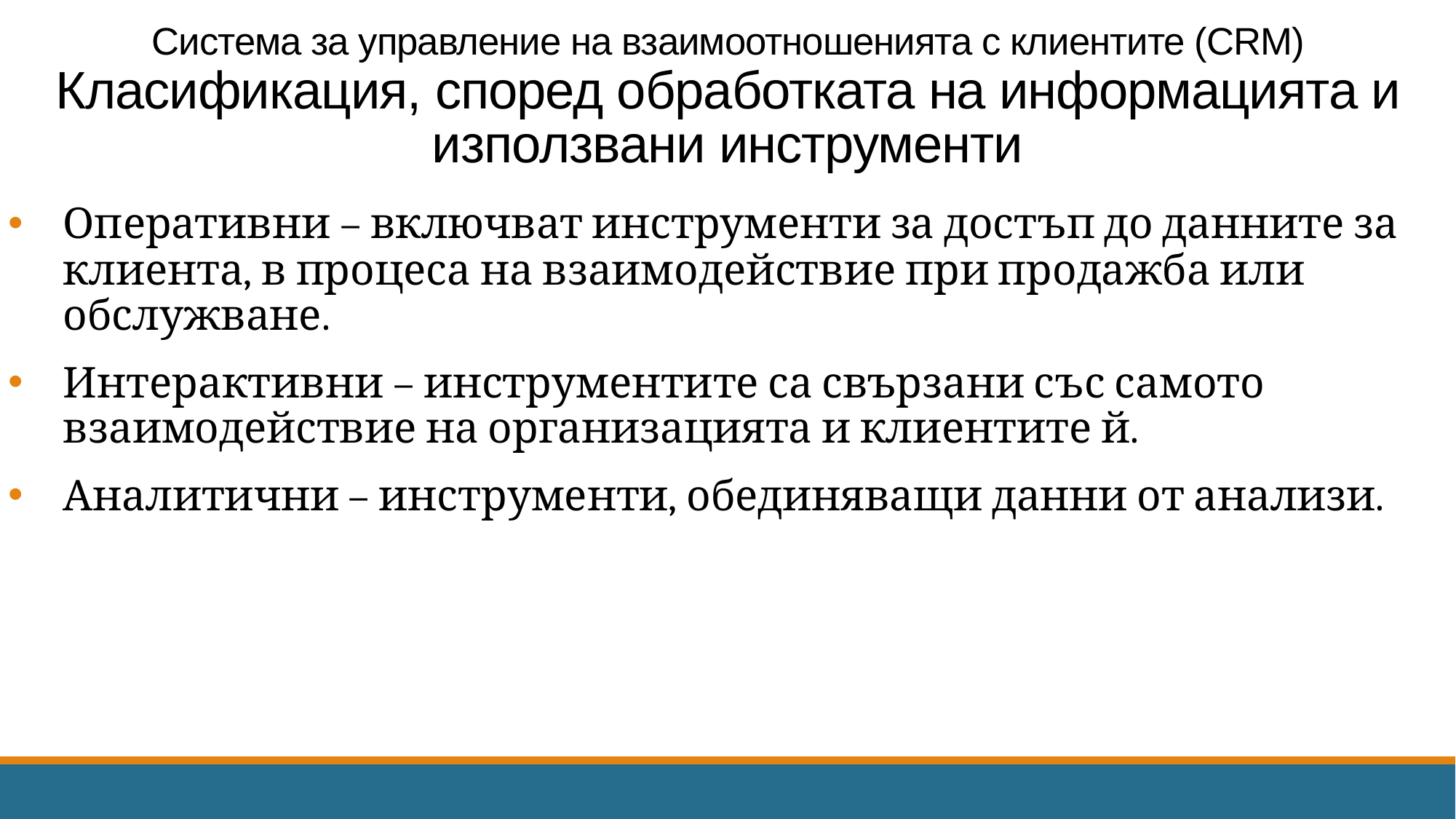

# Система за управление на взаимоотношенията с клиентите (CRM) Класификация, според обработката на информацията и използвани инструменти
Оперативни – включват инструменти за достъп до данните за клиента, в процеса на взаимодействие при продажба или обслужване.
Интерактивни – инструментите са свързани със самото взаимодействие на организацията и клиентите й.
Аналитични – инструменти, обединяващи данни от анализи.